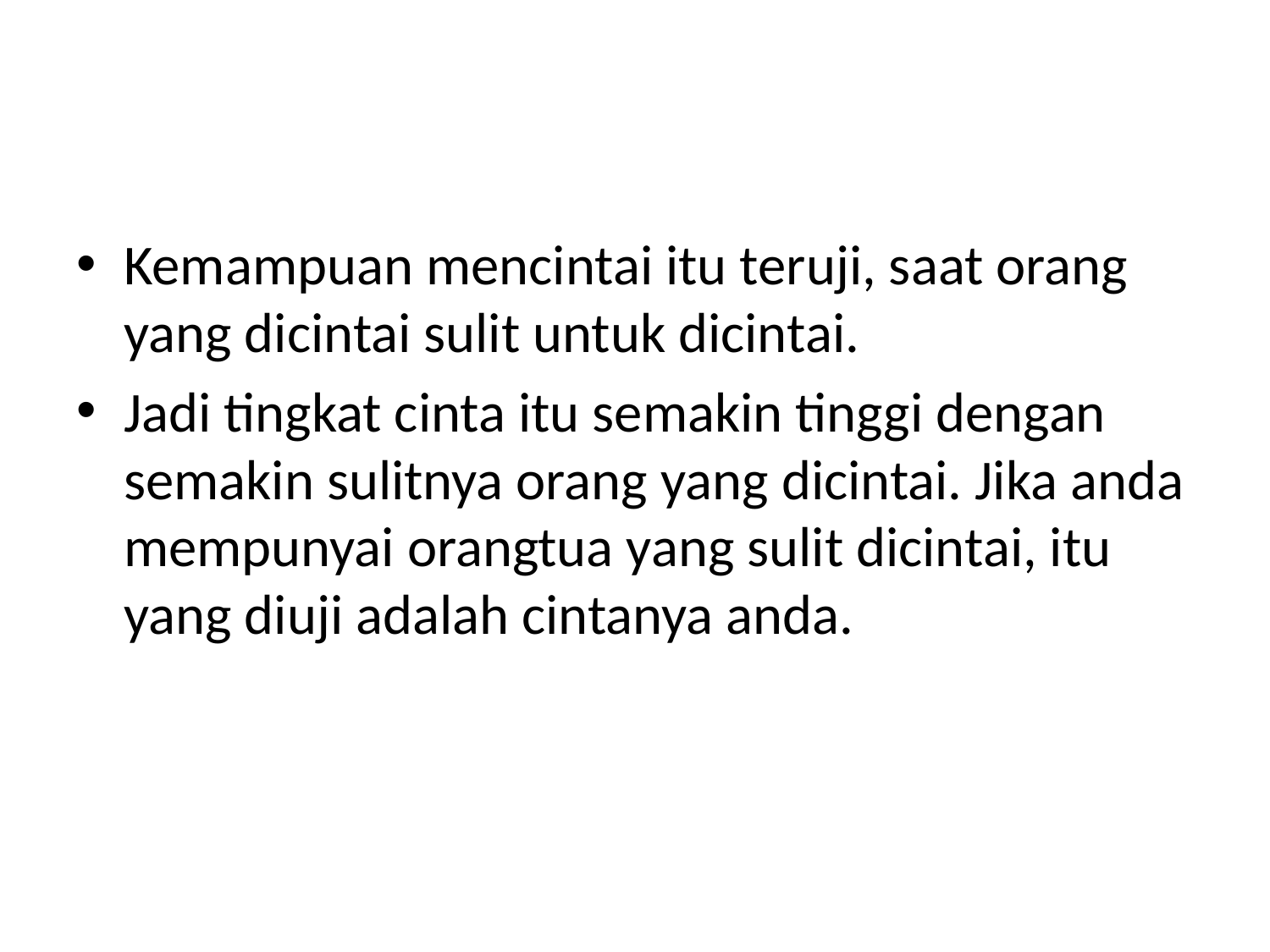

#
Kemampuan mencintai itu teruji, saat orang yang dicintai sulit untuk dicintai.
Jadi tingkat cinta itu semakin tinggi dengan semakin sulitnya orang yang dicintai. Jika anda mempunyai orangtua yang sulit dicintai, itu yang diuji adalah cintanya anda.